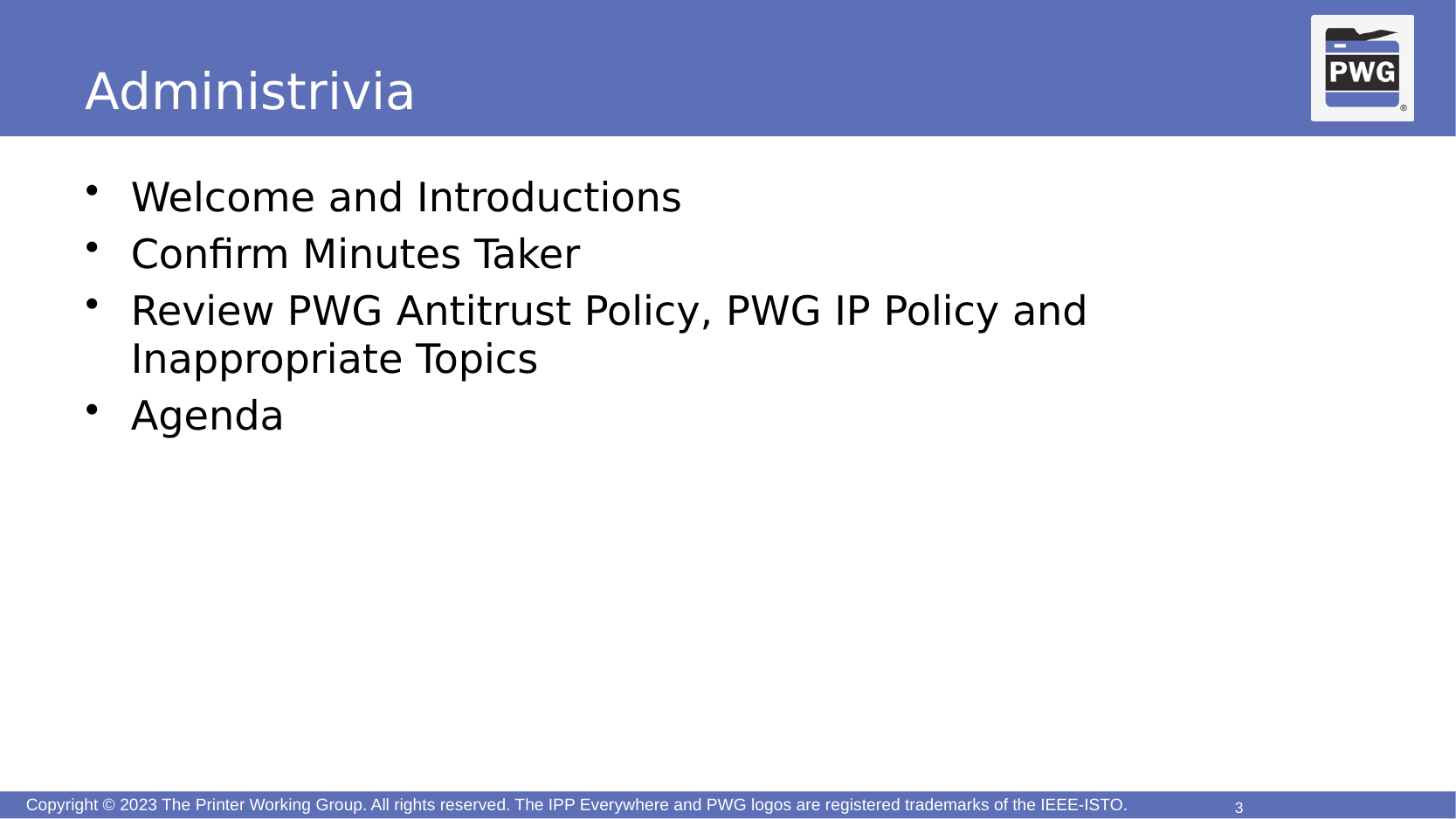

# Administrivia
Welcome and Introductions
Confirm Minutes Taker
Review PWG Antitrust Policy, PWG IP Policy and Inappropriate Topics
Agenda
3